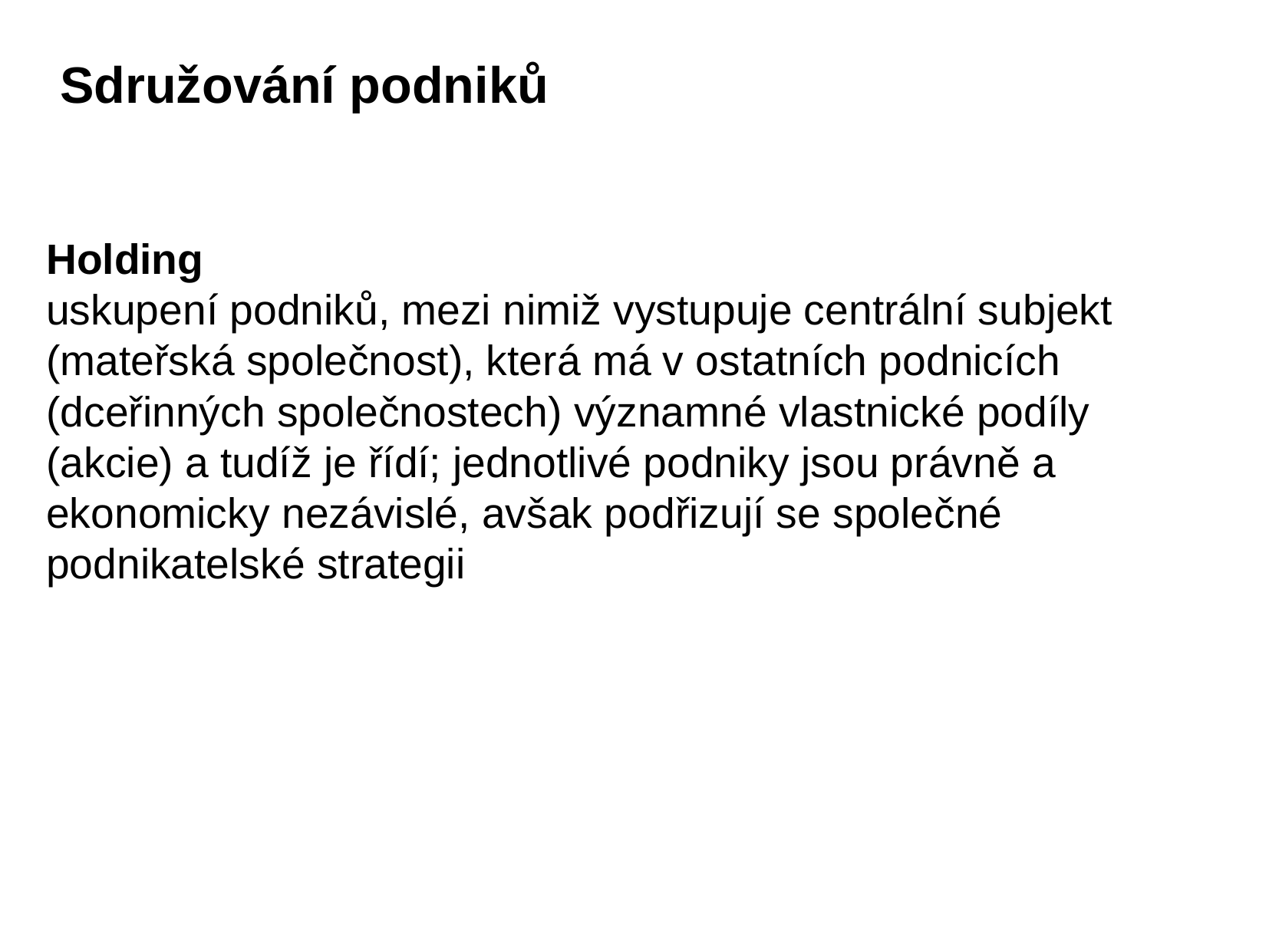

Sdružování podniků
Holding
uskupení podniků, mezi nimiž vystupuje centrální subjekt (mateřská společnost), která má v ostatních podnicích (dceřinných společnostech) významné vlastnické podíly (akcie) a tudíž je řídí; jednotlivé podniky jsou právně a ekonomicky nezávislé, avšak podřizují se společné podnikatelské strategii